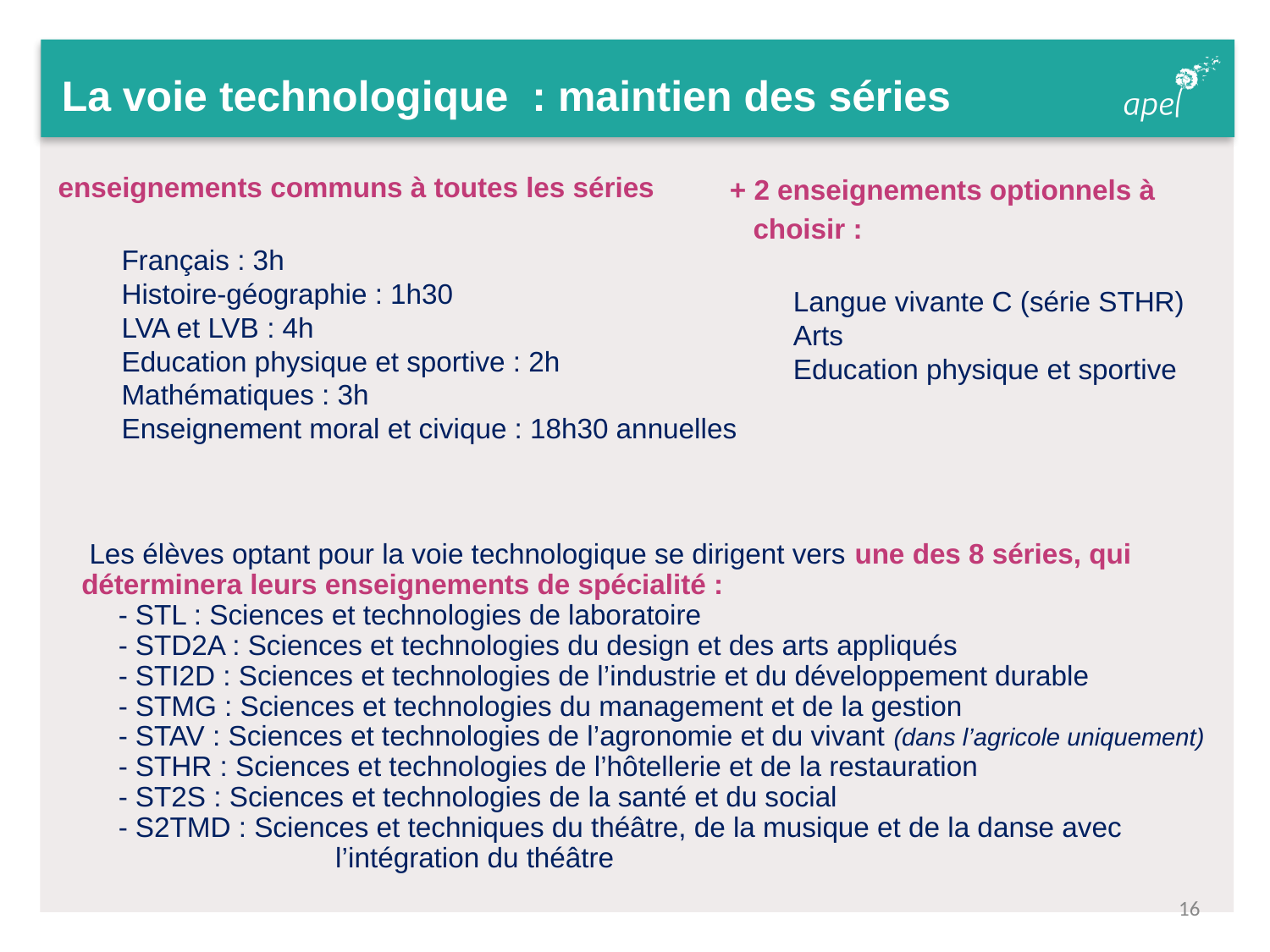

La voie technologique  : maintien des séries

+ 2 enseignements optionnels à
   choisir :

Langue vivante C (série STHR)
Arts
Education physique et sportive
enseignements communs à toutes les séries

Français : 3h
Histoire-géographie : 1h30
LVA et LVB : 4h
Education physique et sportive : 2h
Mathématiques : 3h
Enseignement moral et civique : 18h30 annuelles
    Les élèves optant pour la voie technologique se dirigent vers une des 8 séries, qui  déterminera leurs enseignements de spécialité :
- STL : Sciences et technologies de laboratoire
- STD2A : Sciences et technologies du design et des arts appliqués
- STI2D : Sciences et technologies de l’industrie et du développement durable
- STMG : Sciences et technologies du management et de la gestion
- STAV : Sciences et technologies de l’agronomie et du vivant (dans l’agricole uniquement)
- STHR : Sciences et technologies de l’hôtellerie et de la restauration
- ST2S : Sciences et technologies de la santé et du social
- S2TMD : Sciences et techniques du théâtre, de la musique et de la danse avec 	  	  	   l’intégration du théâtre
16